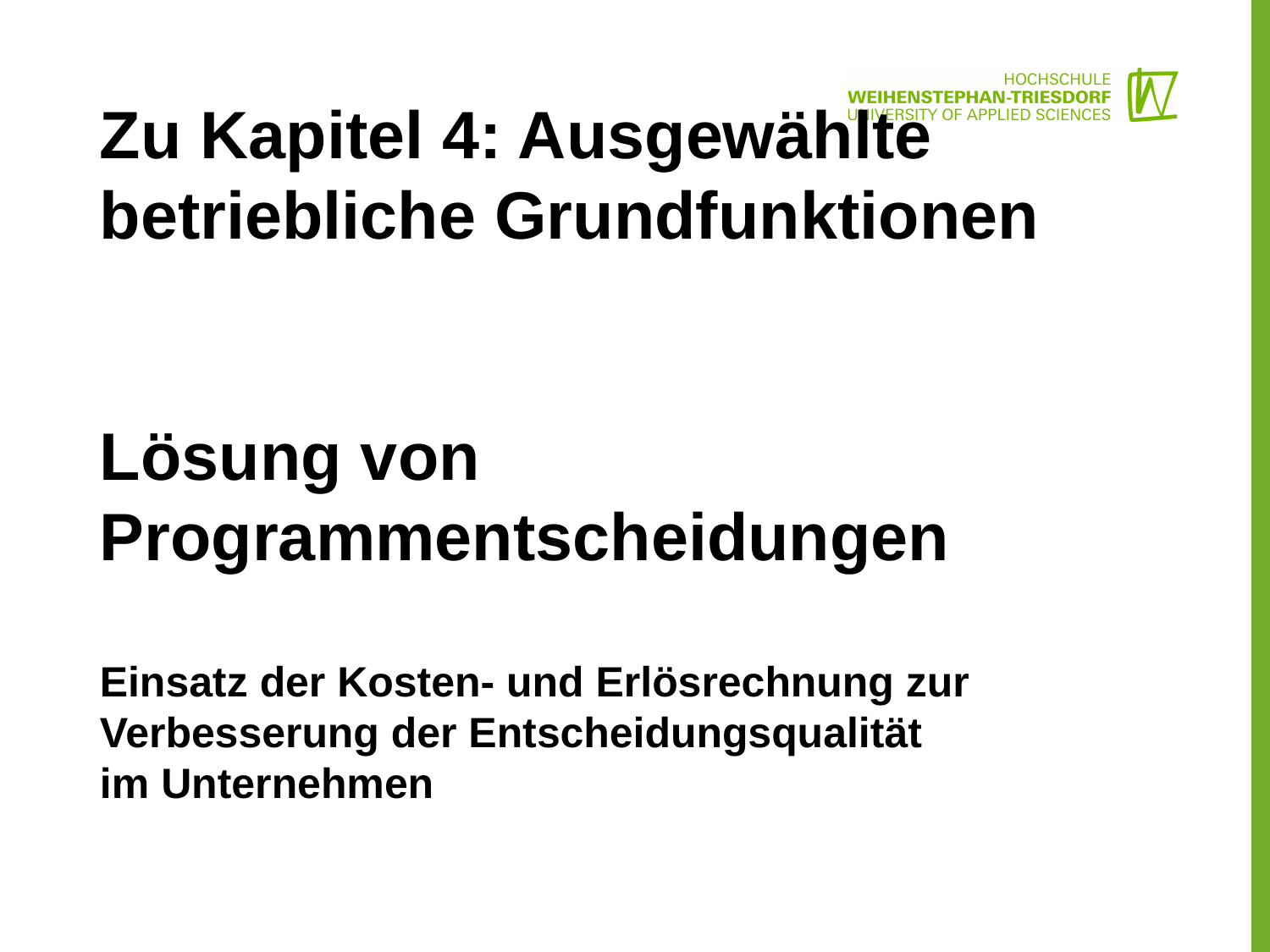

# Zu Kapitel 4: Ausgewählte betriebliche Grundfunktionen Lösung von Programmentscheidungen Einsatz der Kosten- und Erlösrechnung zur Verbesserung der Entscheidungsqualität im Unternehmen